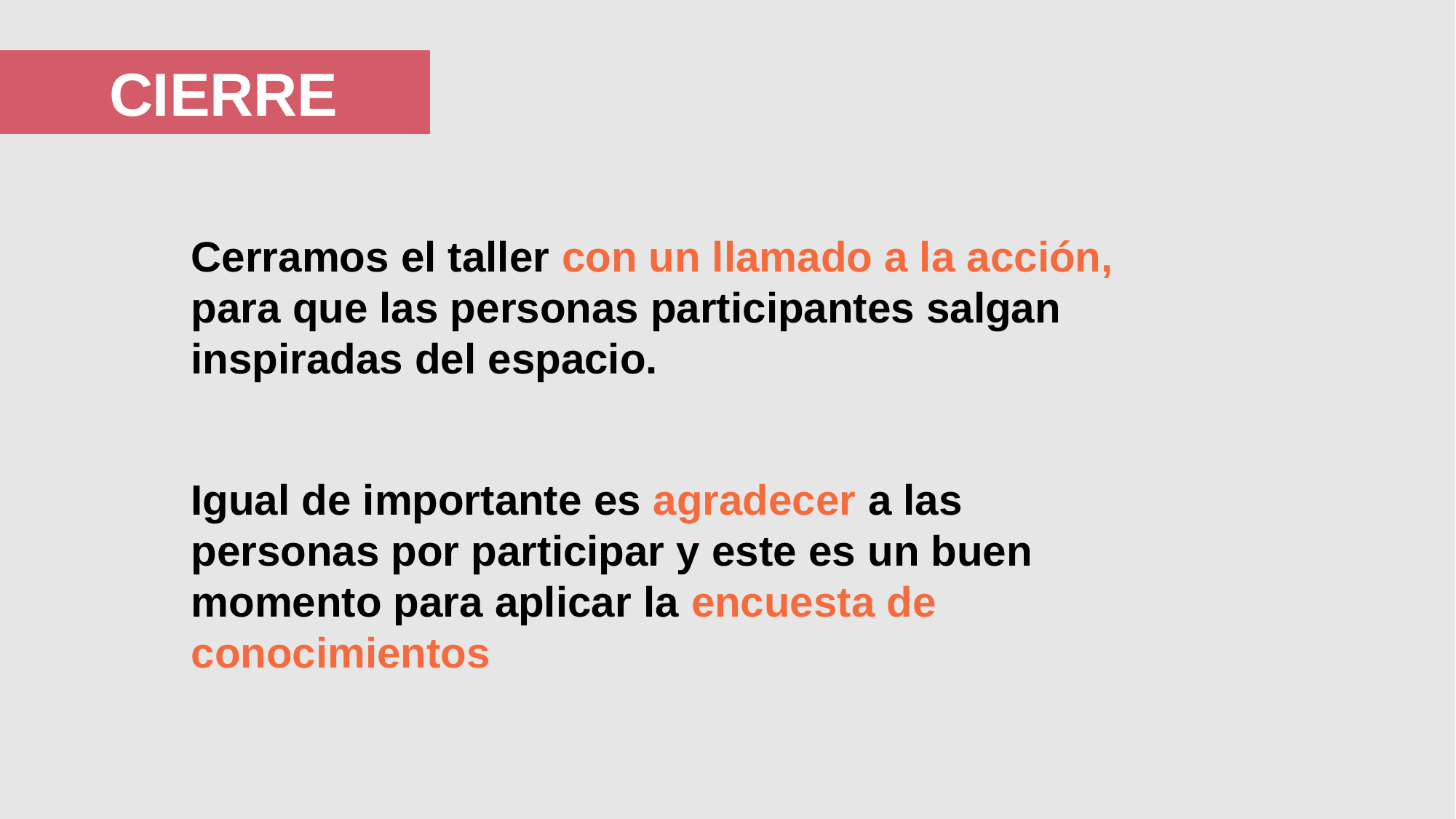

CIERRE
Cerramos el taller con un llamado a la acción, para que las personas participantes salgan inspiradas del espacio.
Igual de importante es agradecer a las personas por participar y este es un buen momento para aplicar la encuesta de conocimientos